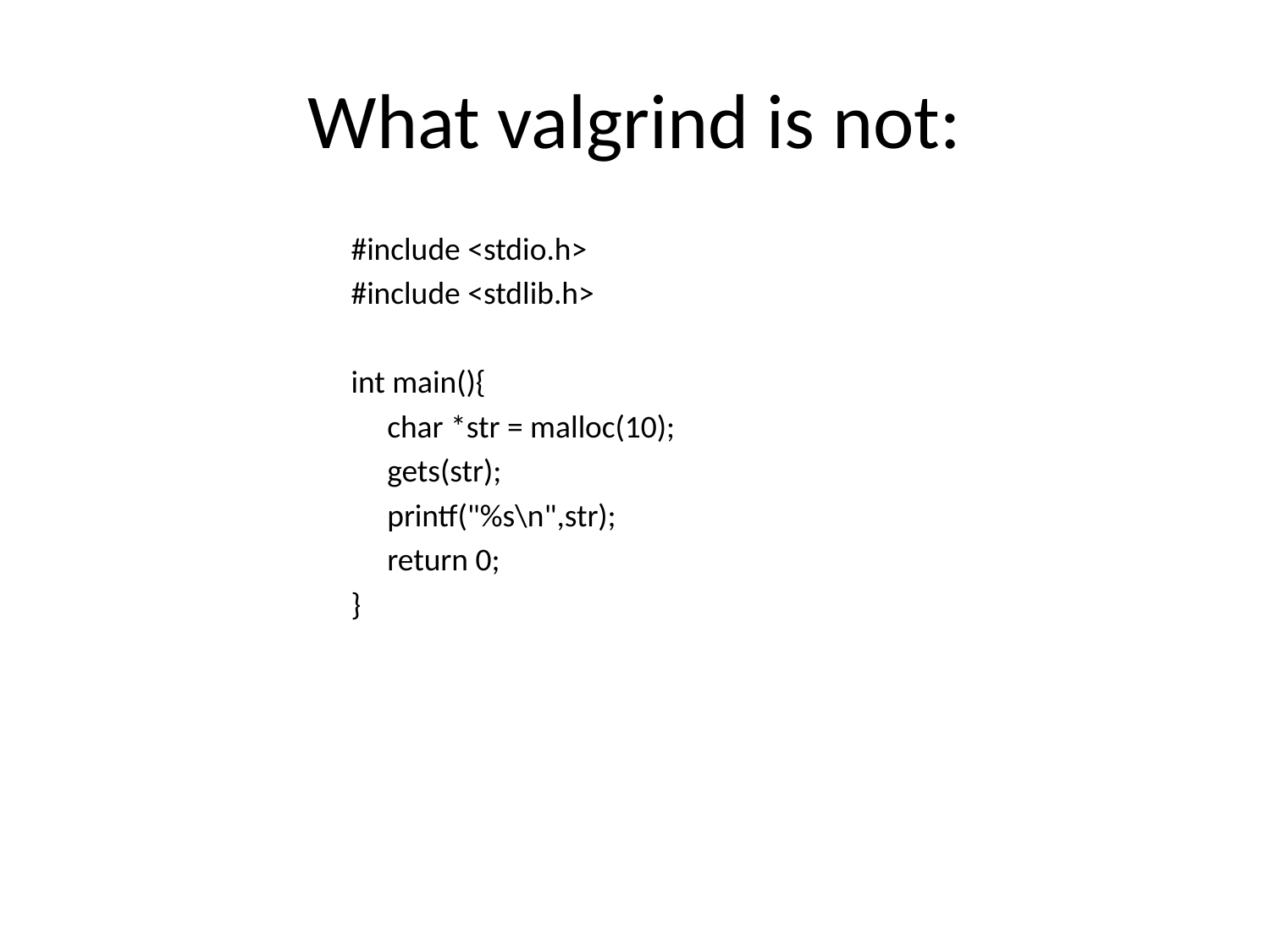

What valgrind is not:
#include <stdio.h>
#include <stdlib.h>

int main(){
     char *str = malloc(10);
     gets(str);
     printf("%s\n",str);
     return 0;
}